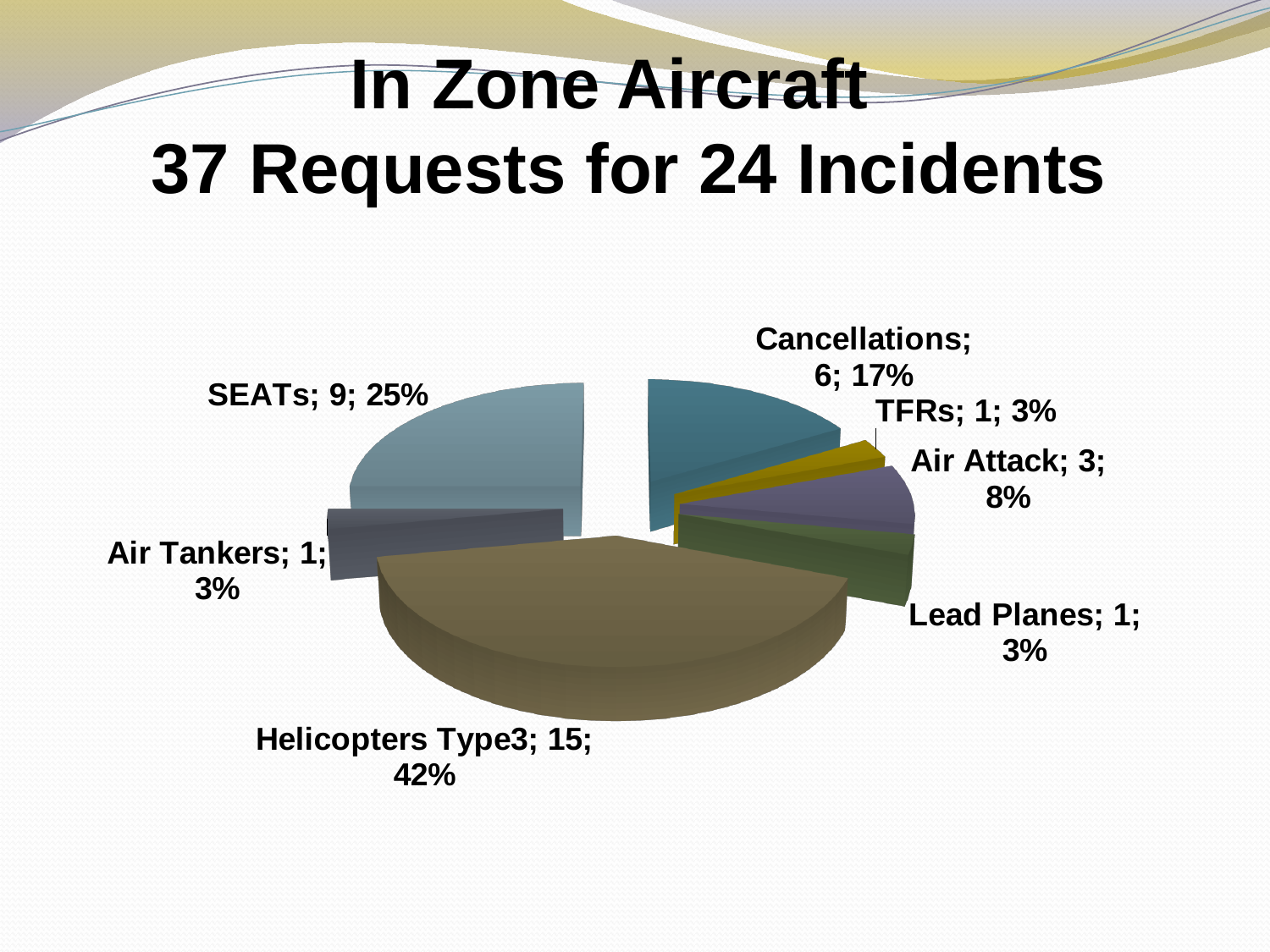

In Zone Aircraft
 37 Requests for 24 Incidents

[unsupported chart]